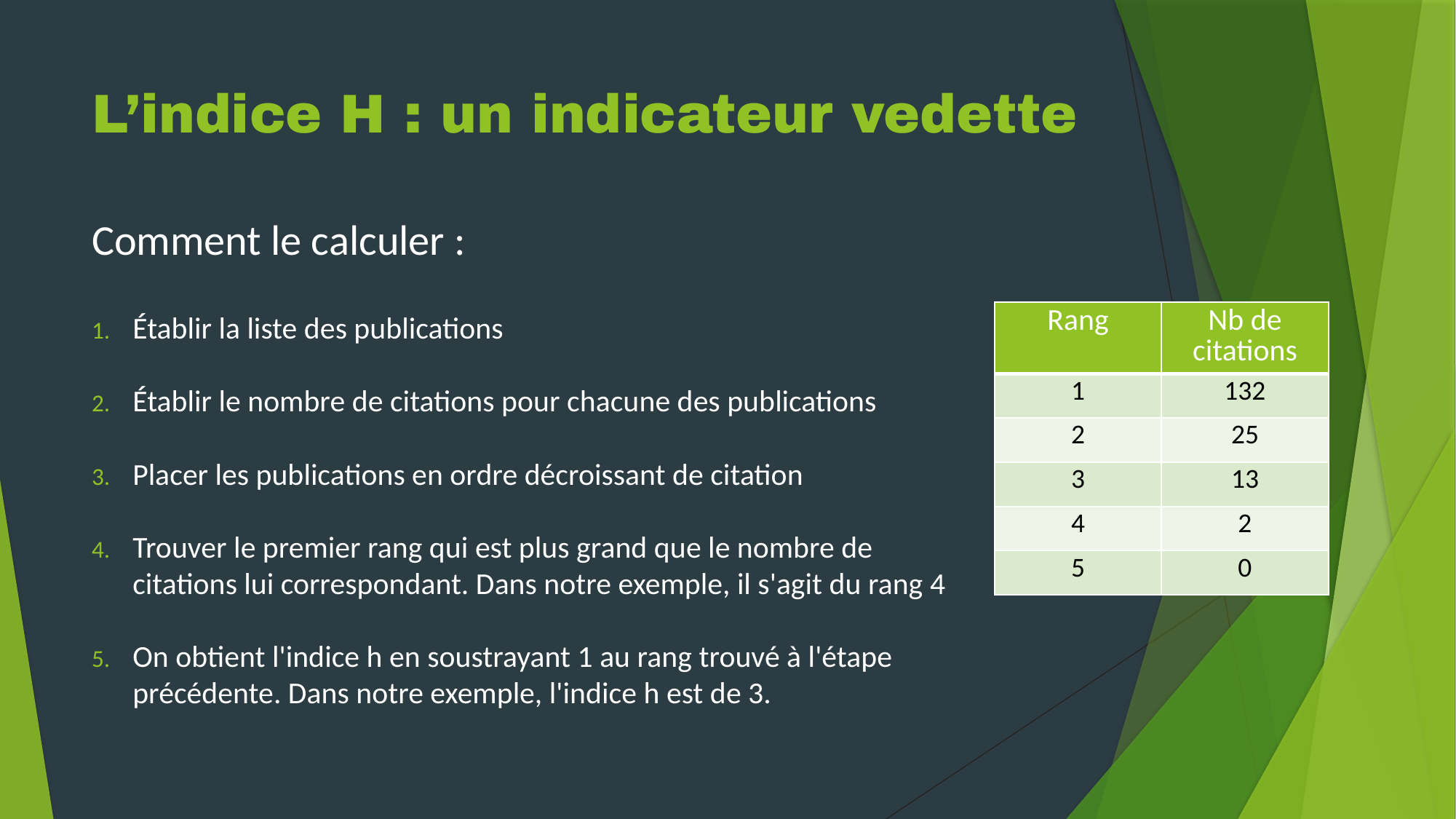

# L’indice H : un indicateur vedette
Comment le calculer :
Établir la liste des publications
Établir le nombre de citations pour chacune des publications
Placer les publications en ordre décroissant de citation
Trouver le premier rang qui est plus grand que le nombre de citations lui correspondant. Dans notre exemple, il s'agit du rang 4
On obtient l'indice h en soustrayant 1 au rang trouvé à l'étape précédente. Dans notre exemple, l'indice h est de 3.

| Rang | Nb de citations |
| --- | --- |
| 1 | 132 |
| 2 | 25 |
| 3 | 13 |
| 4 | 2 |
| 5 | 0 |